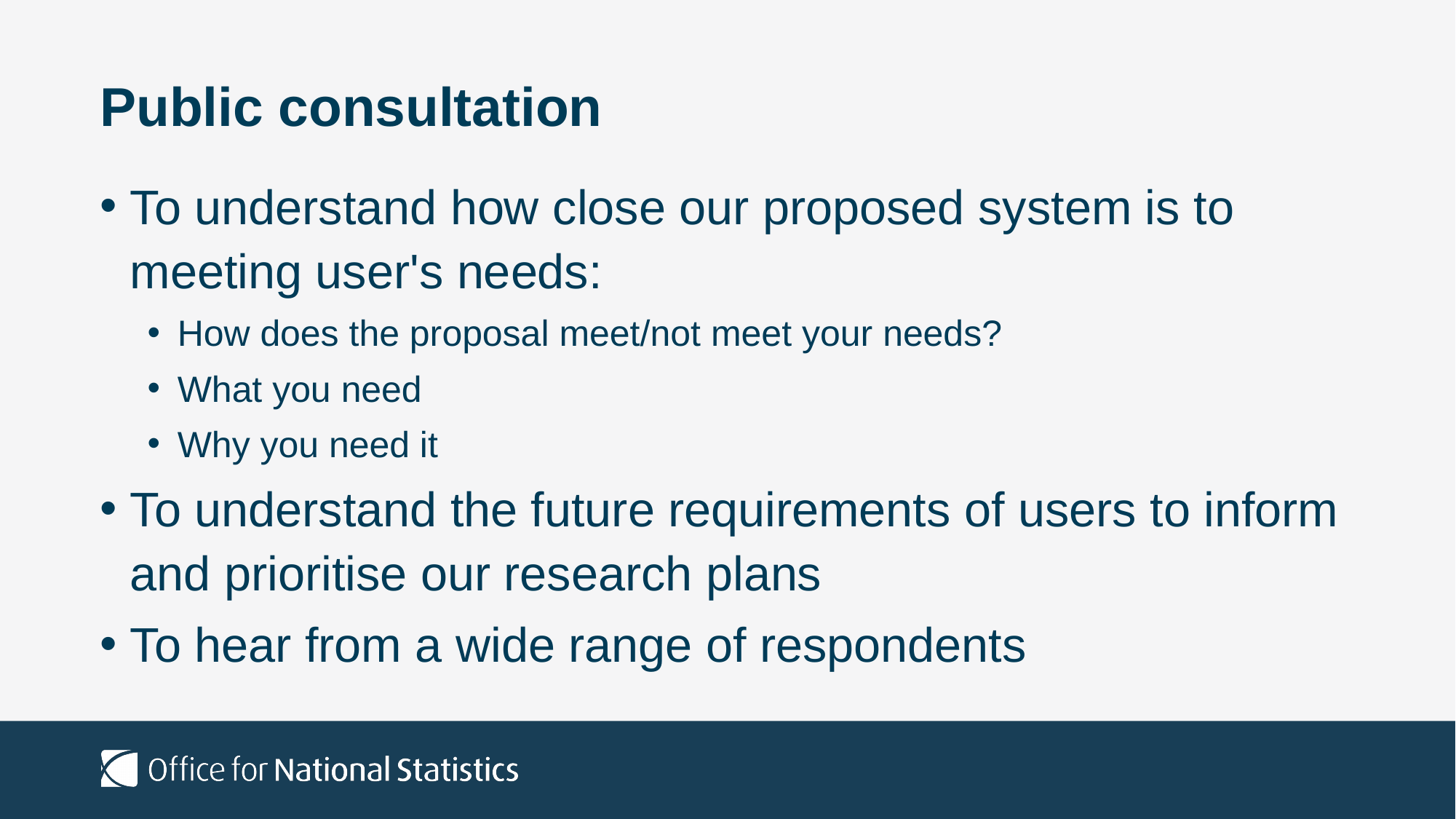

# Public consultation
To understand how close our proposed system is to meeting user's needs:
How does the proposal meet/not meet your needs?
What you need
Why you need it
To understand the future requirements of users to inform and prioritise our research plans
To hear from a wide range of respondents